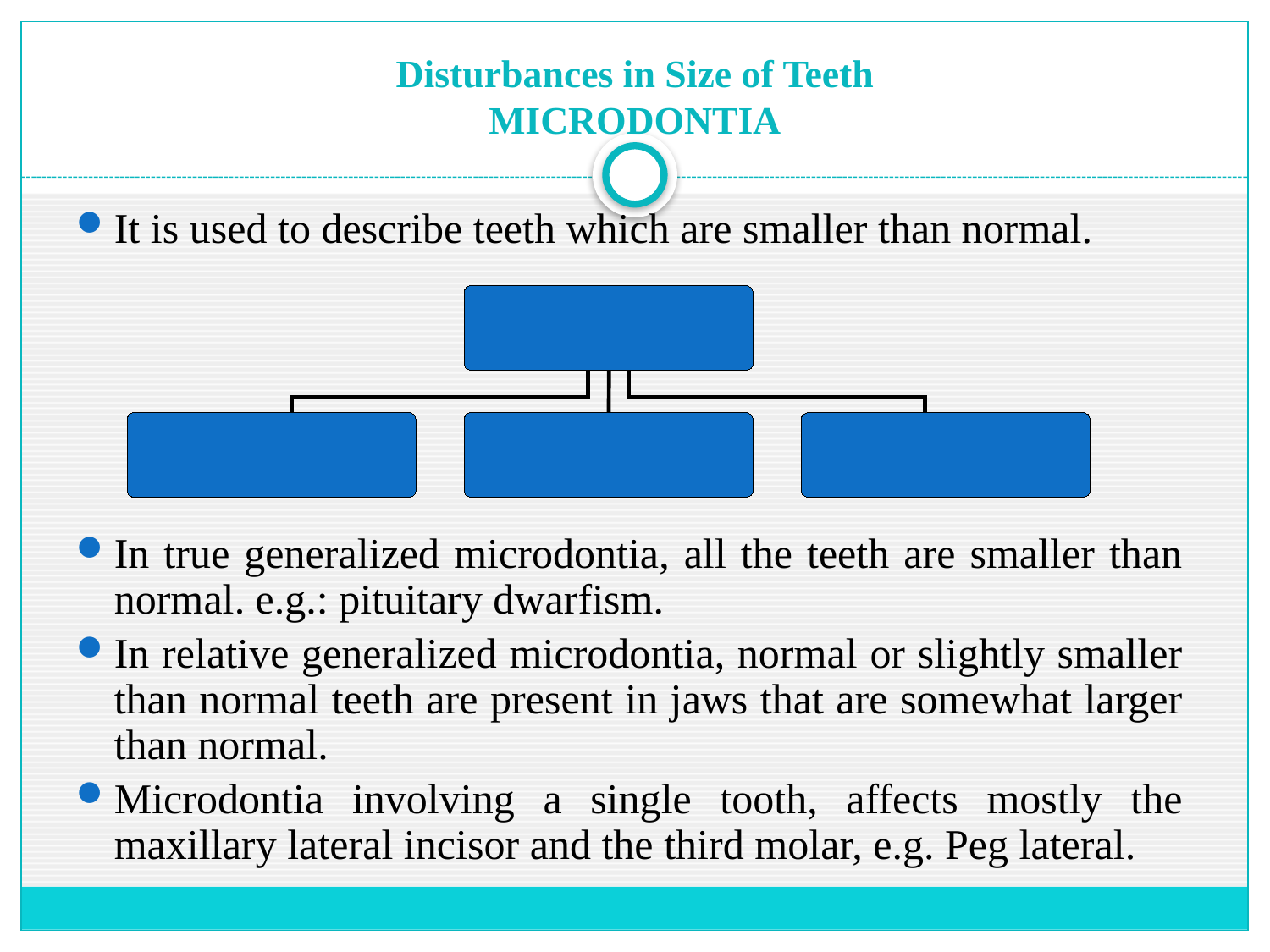

# Disturbances in Size of Teeth MICRODONTIA
It is used to describe teeth which are smaller than normal.

In true generalized microdontia, all the teeth are smaller than normal. e.g.: pituitary dwarfism.
In relative generalized microdontia, normal or slightly smaller than normal teeth are present in jaws that are somewhat larger than normal.
Microdontia involving a single tooth, affects mostly the maxillary lateral incisor and the third molar, e.g. Peg lateral.